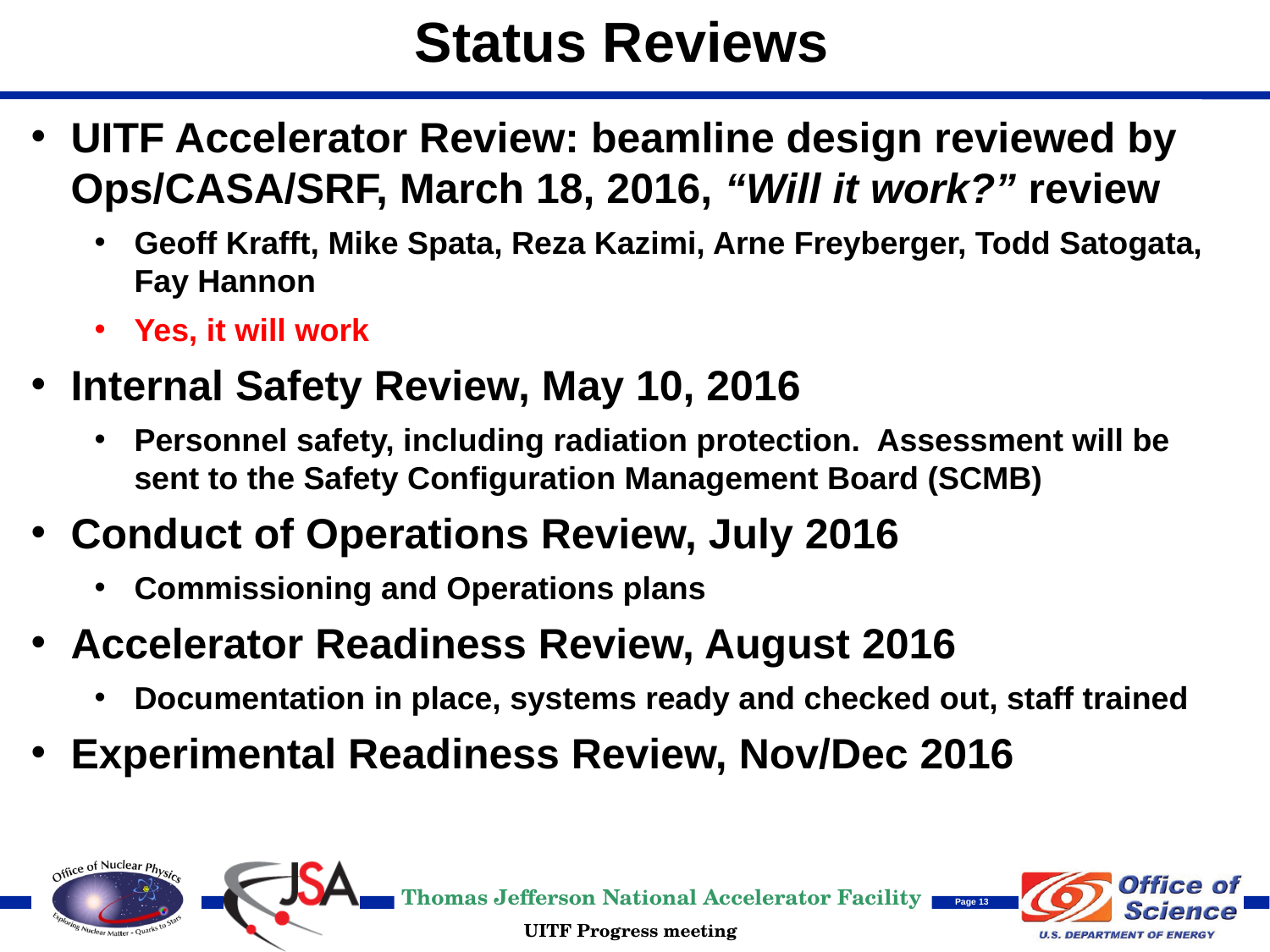

Status Reviews
UITF Accelerator Review: beamline design reviewed by Ops/CASA/SRF, March 18, 2016, “Will it work?” review
Geoff Krafft, Mike Spata, Reza Kazimi, Arne Freyberger, Todd Satogata, Fay Hannon
Yes, it will work
Internal Safety Review, May 10, 2016
Personnel safety, including radiation protection.  Assessment will be sent to the Safety Configuration Management Board (SCMB)
Conduct of Operations Review, July 2016
Commissioning and Operations plans
Accelerator Readiness Review, August 2016
Documentation in place, systems ready and checked out, staff trained
Experimental Readiness Review, Nov/Dec 2016